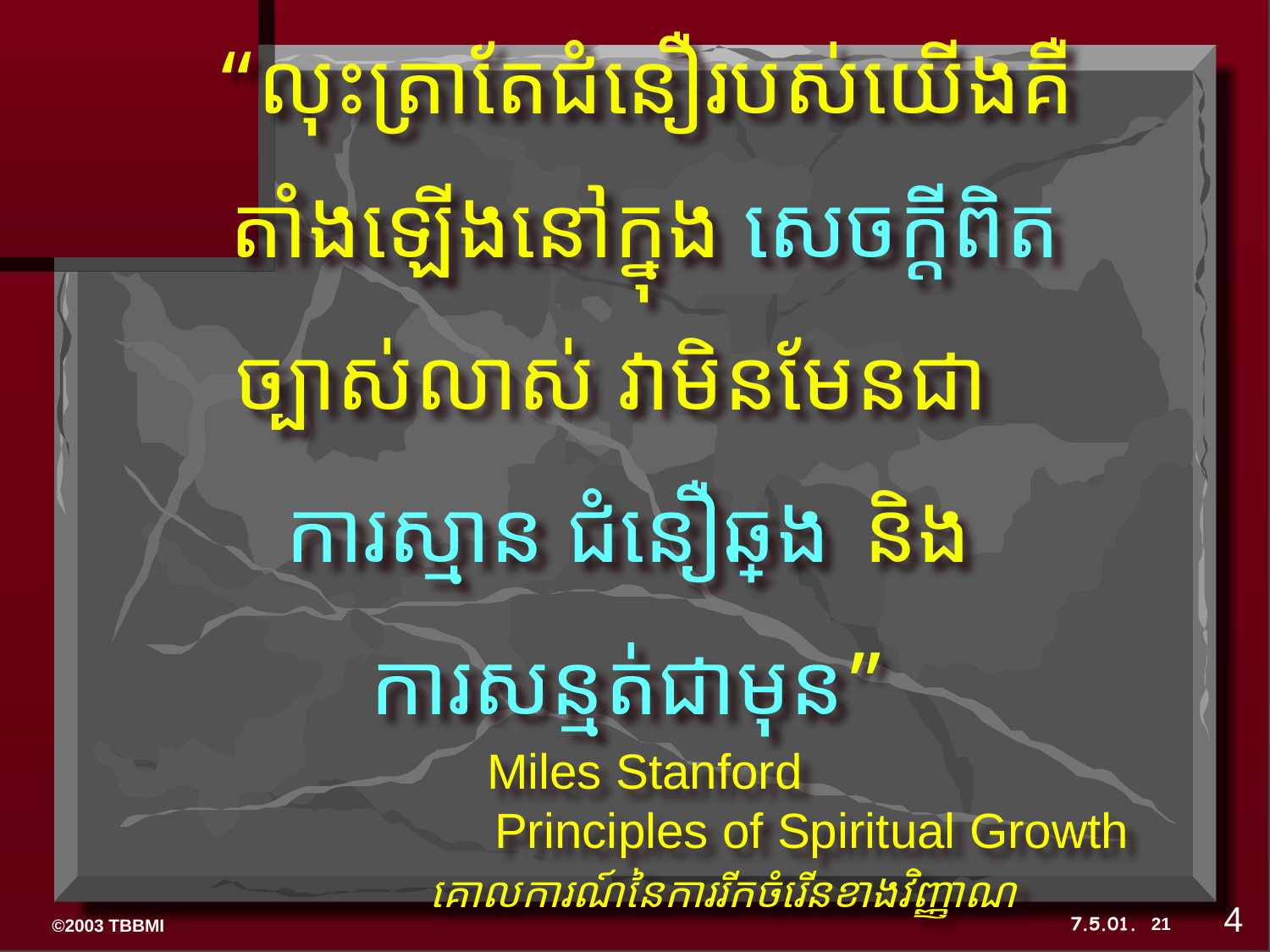

“លុះត្រាតែជំនឿរបស់យើងគឺ
តាំងឡើងនៅក្នុង សេចក្តីពិត ច្បាស់លាស់ ​​វាមិនមែនជា
ការស្មាន ជំនឿឆ្វេង និង
ការសន្មត់ជាមុន”
Miles Stanford
                            Principles of Spiritual Growth
             គោលការណ៍នៃការរីកចំរើនខាងវិញ្ញាណ

4

21